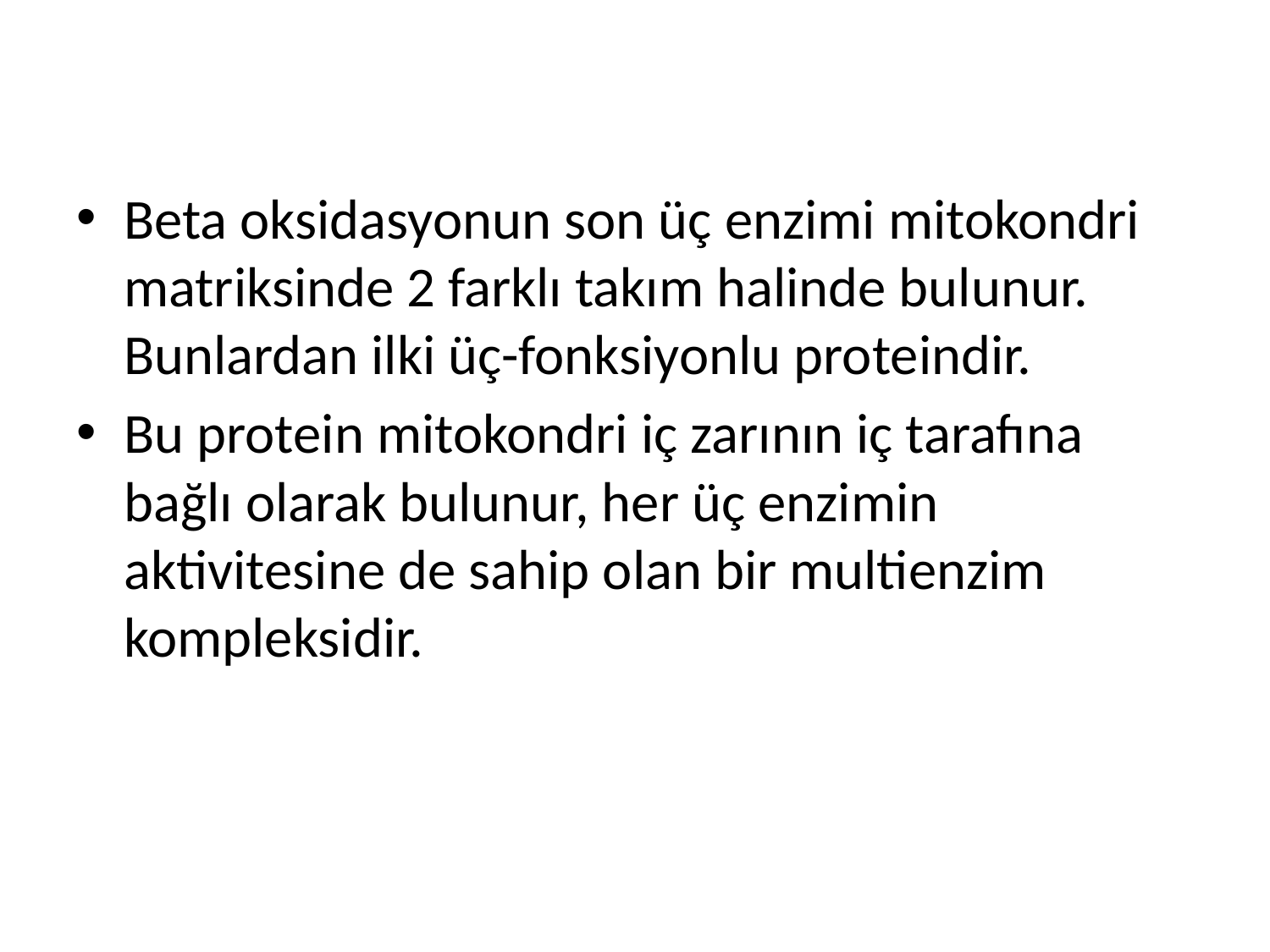

Beta oksidasyonun son üç enzimi mitokondri matriksinde 2 farklı takım halinde bulunur. Bunlardan ilki üç-fonksiyonlu proteindir.
Bu protein mitokondri iç zarının iç tarafına bağlı olarak bulunur, her üç enzimin aktivitesine de sahip olan bir multienzim kompleksidir.